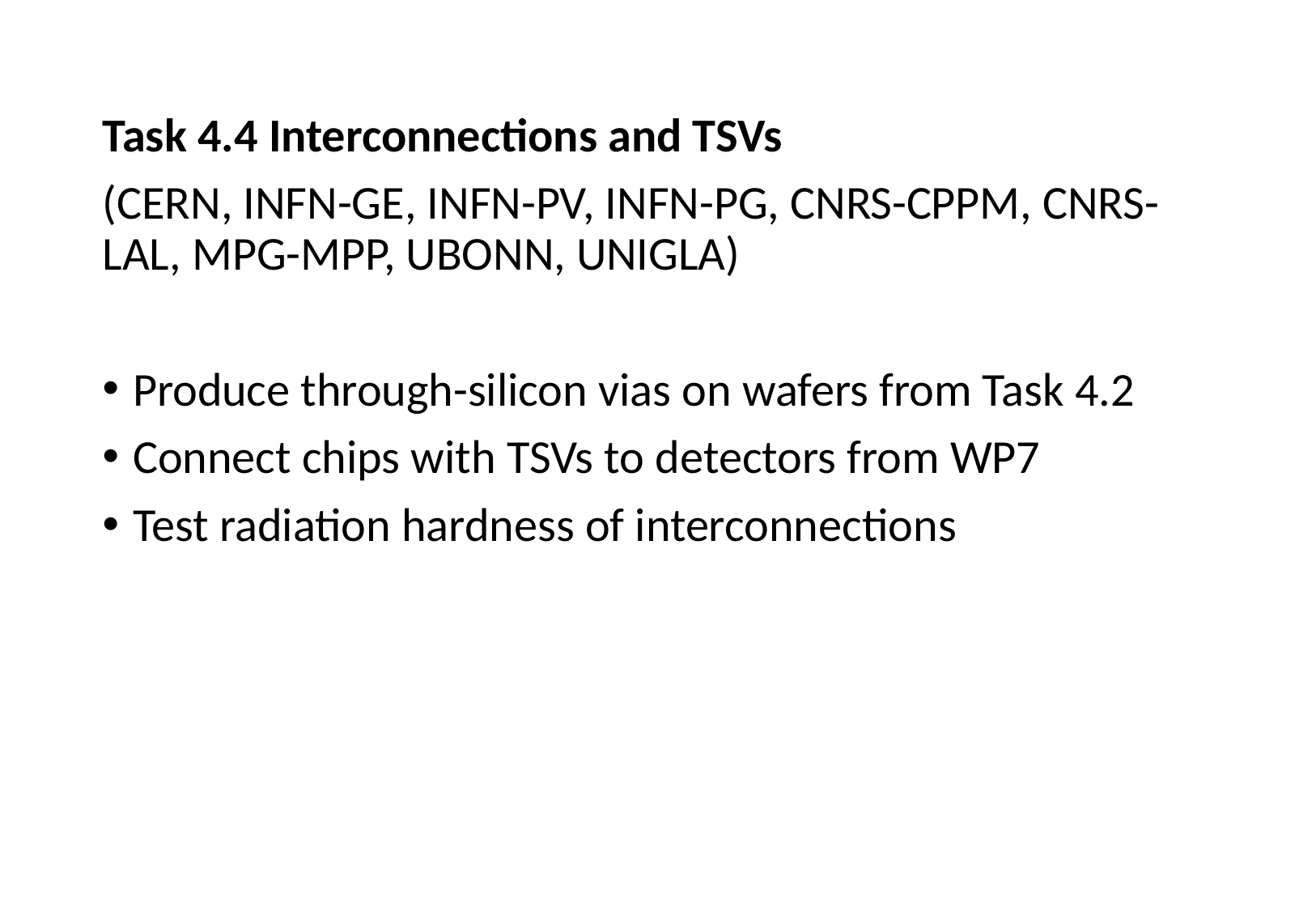

Task 4.4 Interconnections and TSVs
(CERN, INFN-GE, INFN-PV, INFN-PG, CNRS-CPPM, CNRS-LAL, MPG-MPP, UBONN, UNIGLA)

Produce through-silicon vias on wafers from Task 4.2
Connect chips with TSVs to detectors from WP7
Test radiation hardness of interconnections